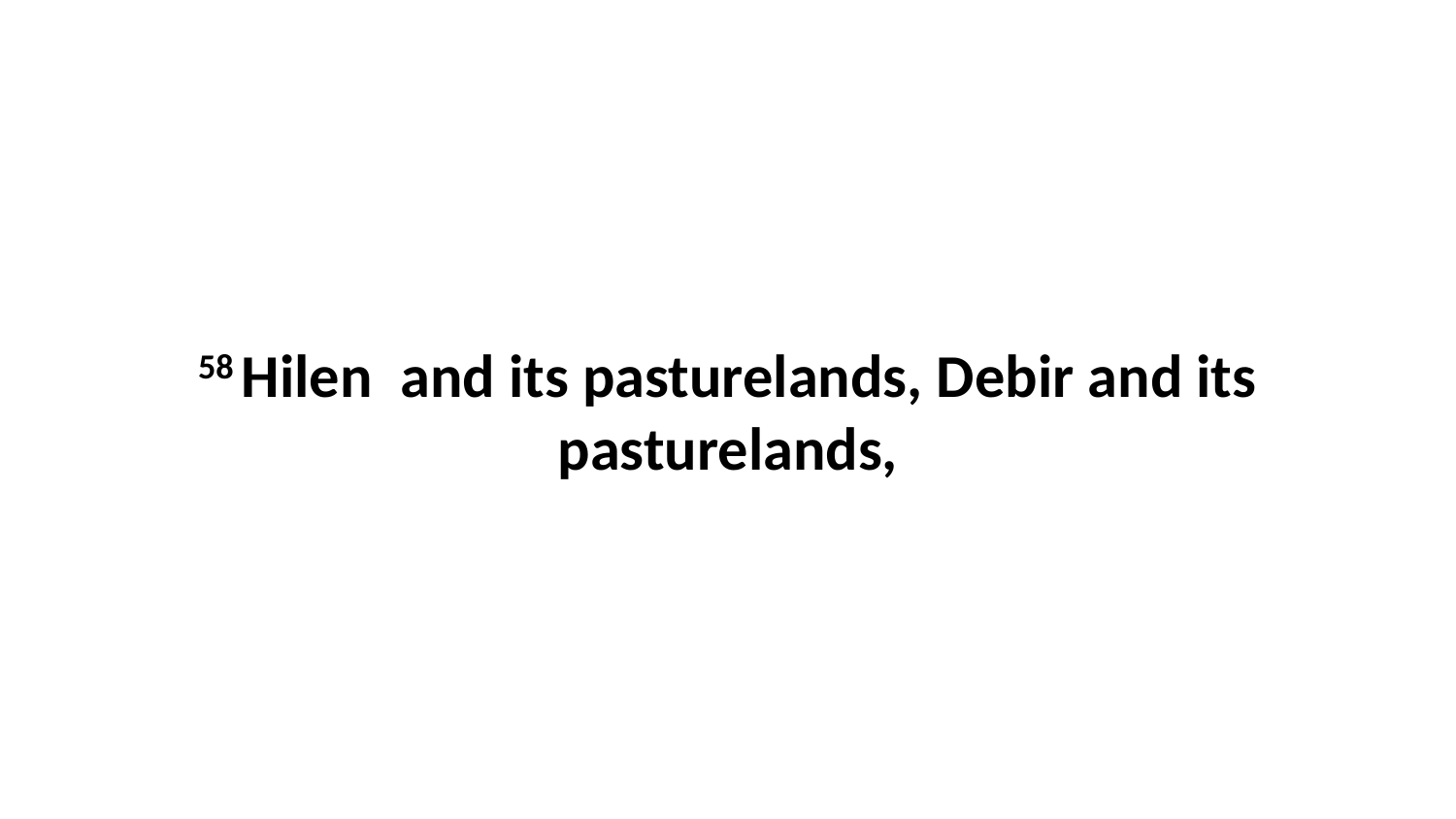

58 Hilen  and its pasturelands, Debir and its pasturelands,